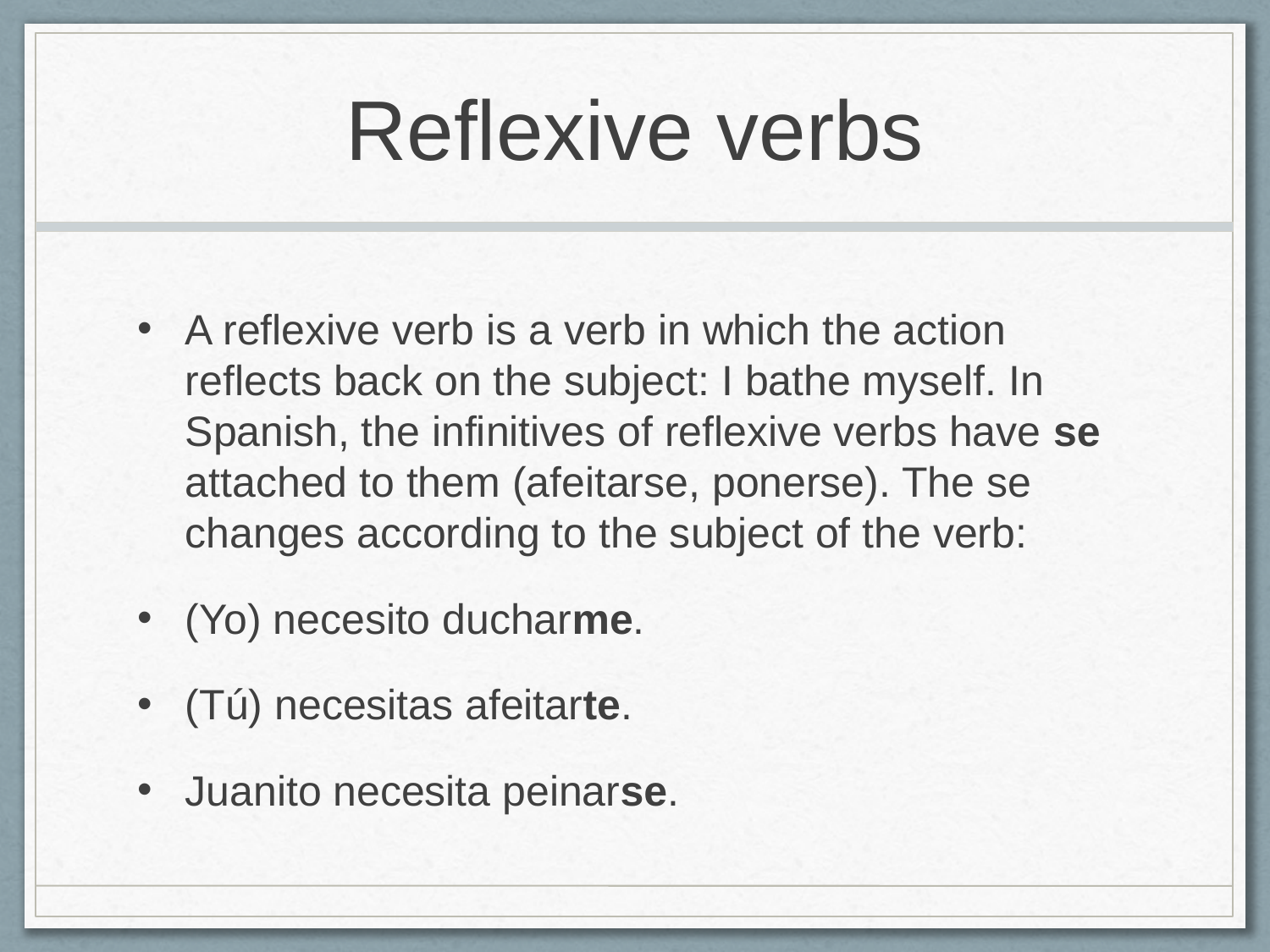

# Reflexive verbs
A reflexive verb is a verb in which the action reflects back on the subject: I bathe myself. In Spanish, the infinitives of reflexive verbs have se attached to them (afeitarse, ponerse). The se changes according to the subject of the verb:
(Yo) necesito ducharme.
(Tú) necesitas afeitarte.
Juanito necesita peinarse.